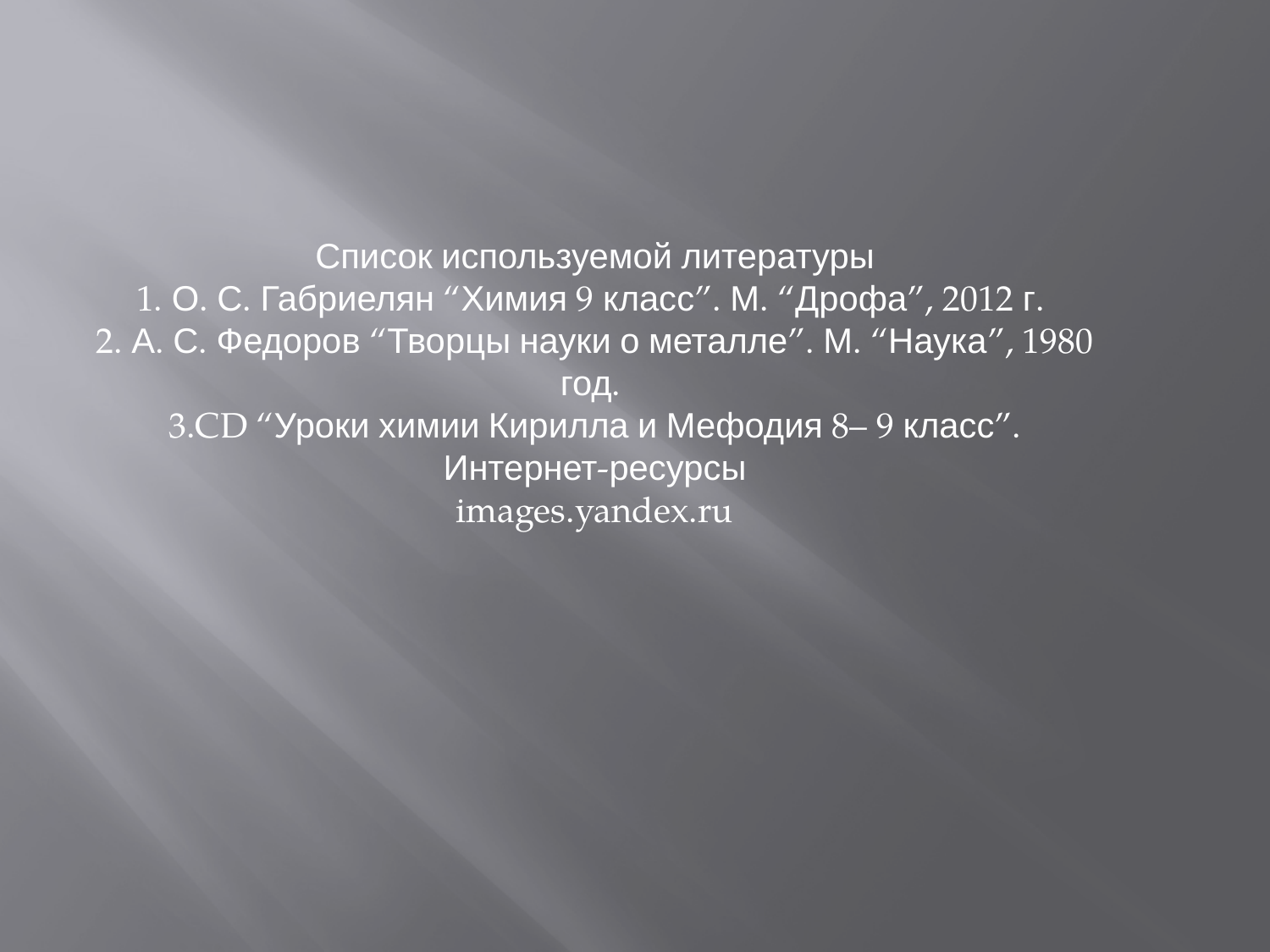

Список используемой литературы
1. О. С. Габриелян “Химия 9 класс”. М. “Дрофа”, 2012 г.
2. А. С. Федоров “Творцы науки о металле”. М. “Наука”, 1980 год.
3.CD “Уроки химии Кирилла и Мефодия 8– 9 класс”.
Интернет-ресурсы
images.yandex.ru